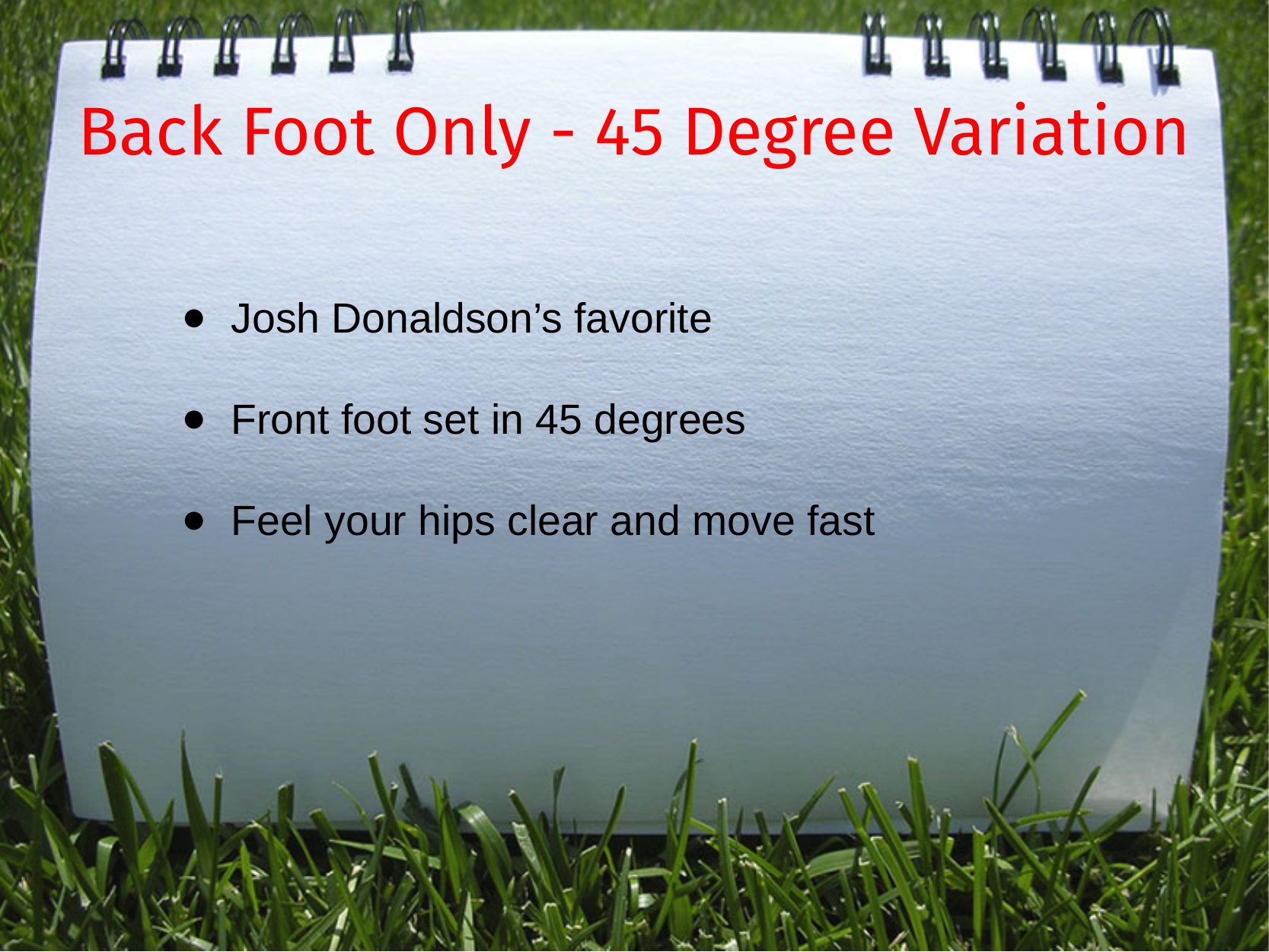

# Back Foot Only - 45 Degree Variation

Josh Donaldson’s favorite
Front foot set in 45 degrees
Feel your hips clear and move fast